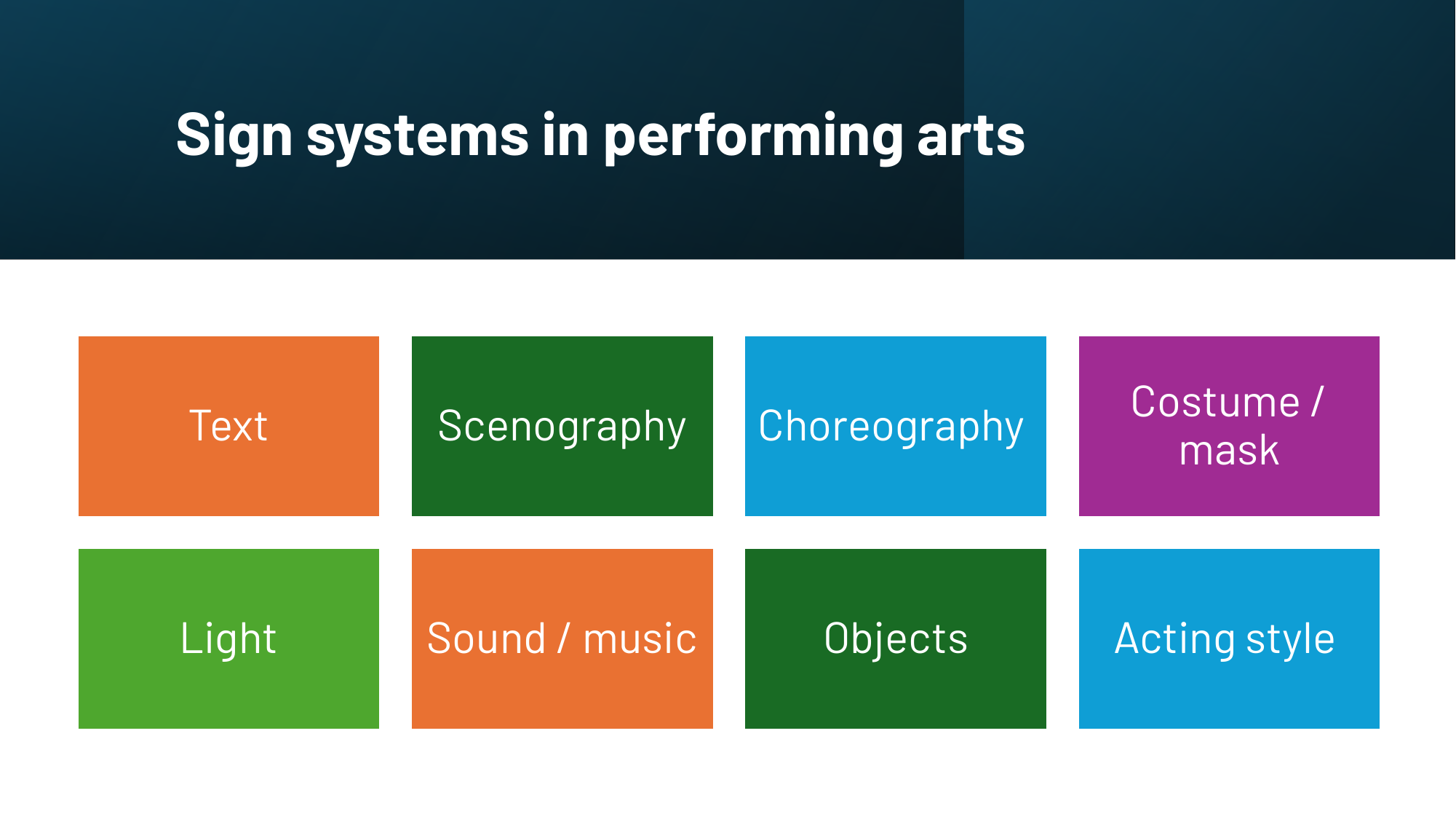

# Sign systems in performing arts
Text
Scenography
Choreography
Costume / mask
Light
Sound / music
Objects
Acting style